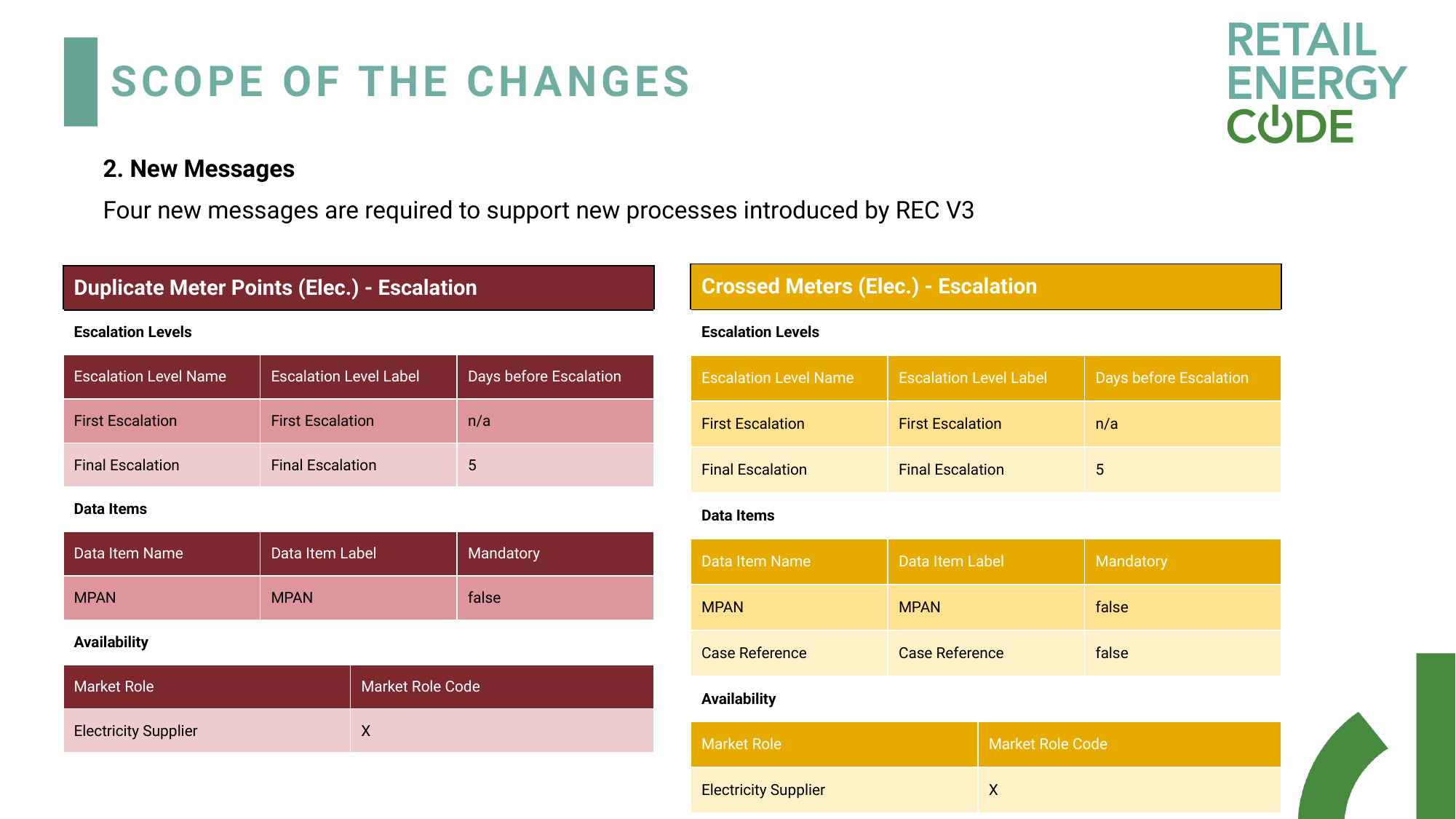

# Scope of the Changes
2. New Messages
Four new messages are required to support new processes introduced by REC V3

| Crossed Meters (Elec.) - Escalation |  |  |  |
| --- | --- | --- | --- |
| Escalation Levels |  |  |  |
| Escalation Level Name | Escalation Level Label |  | Days before Escalation |
| First Escalation | First Escalation |  | n/a |
| Final Escalation | Final Escalation |  | 5 |
| Data Items |  |  |  |
| Data Item Name | Data Item Label |  | Mandatory |
| MPAN | MPAN |  | false |
| Case Reference | Case Reference |  | false |
| Availability |  |  |  |
| Market Role | Market Role Code | Market Role Code |  |
| Electricity Supplier | SUP | X |  |
| Duplicate Meter Points (Elec.) - Escalation |  |  |  |
| --- | --- | --- | --- |
| Escalation Levels |  |  |  |
| Escalation Level Name | Escalation Level Label |  | Days before Escalation |
| First Escalation | First Escalation |  | n/a |
| Final Escalation | Final Escalation |  | 5 |
| Data Items |  |  |  |
| Data Item Name | Data Item Label |  | Mandatory |
| MPAN | MPAN |  | false |
| Availability |  |  |  |
| Market Role | Market Role Code | Market Role Code |  |
| Electricity Supplier | SUP | X |  |